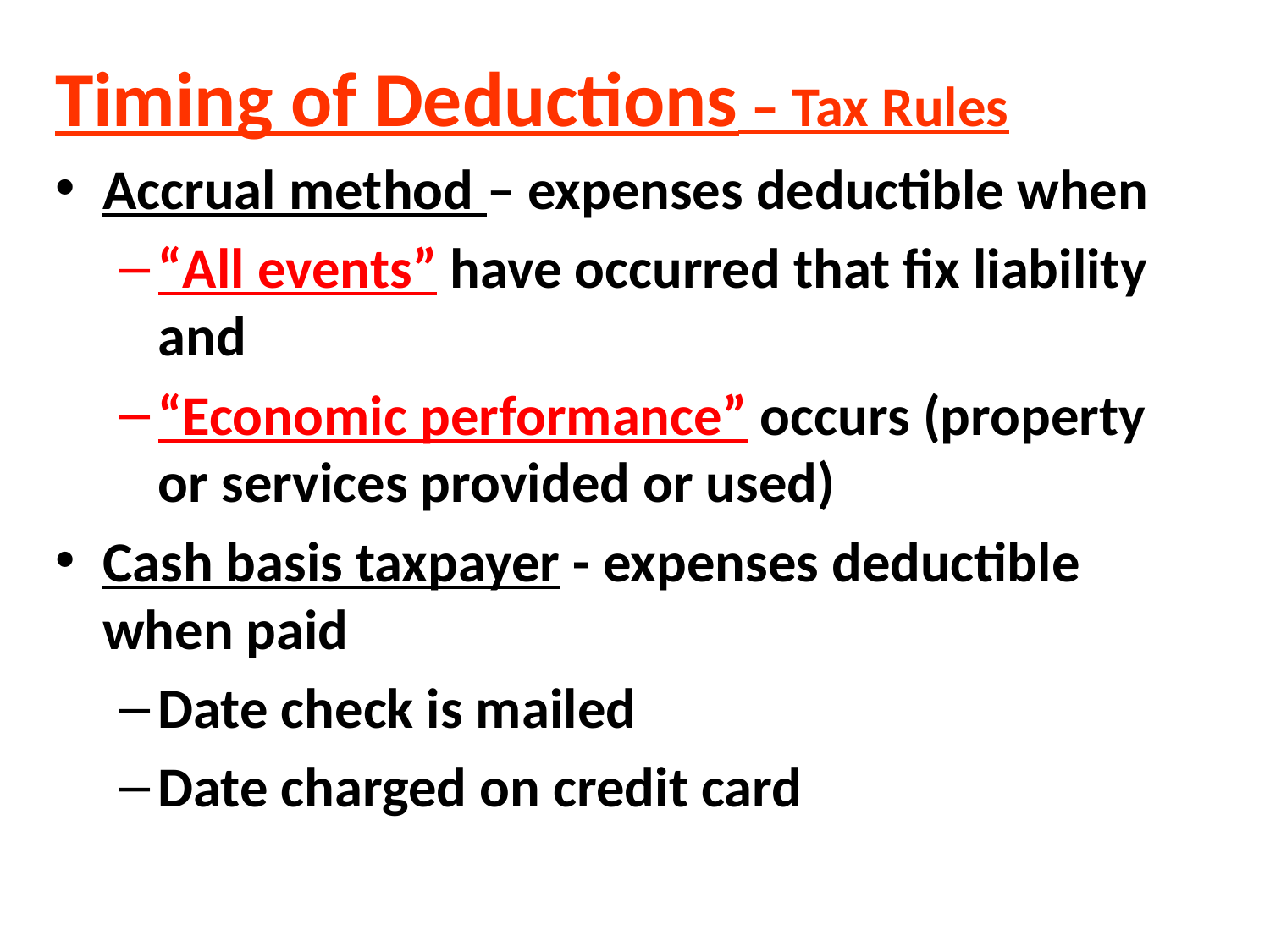

Timing of Deductions – Tax Rules
Accrual method – expenses deductible when
“All events” have occurred that fix liability and
“Economic performance” occurs (property or services provided or used)
Cash basis taxpayer - expenses deductible when paid
Date check is mailed
Date charged on credit card